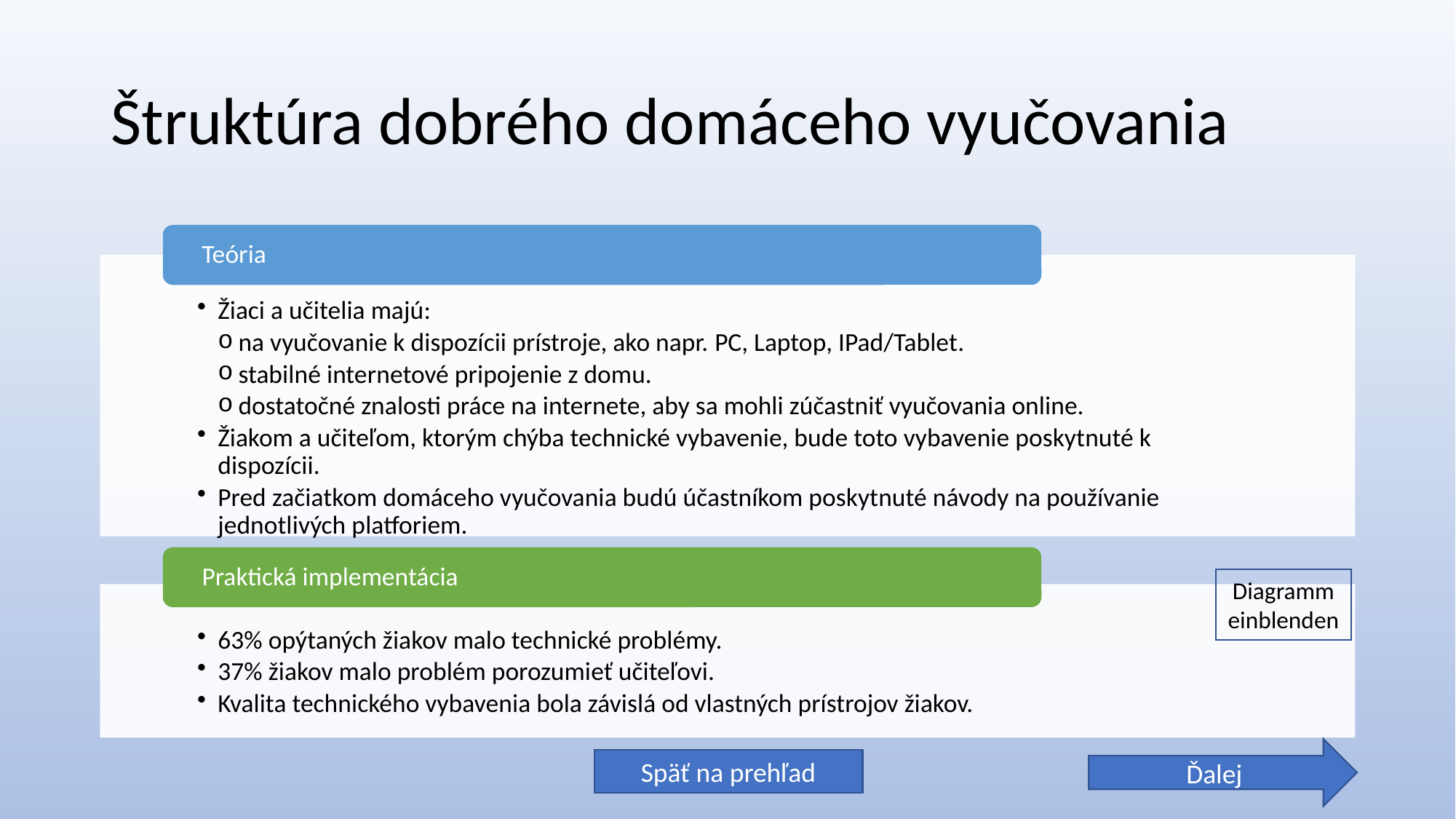

# Štruktúra dobrého domáceho vyučovania
Žiaci a učitelia majú:
na vyučovanie k dispozícii prístroje, ako napr. PC, Laptop, IPad/Tablet.
stabilné internetové pripojenie z domu.
dostatočné znalosti práce na internete, aby sa mohli zúčastniť vyučovania online.
Žiakom a učiteľom, ktorým chýba technické vybavenie, bude toto vybavenie poskytnuté k dispozícii.
Pred začiatkom domáceho vyučovania budú účastníkom poskytnuté návody na používanie jednotlivých platforiem.
Teória
63% opýtaných žiakov malo technické problémy.
37% žiakov malo problém porozumieť učiteľovi.
Kvalita technického vybavenia bola závislá od vlastných prístrojov žiakov.
Praktická implementácia
Diagramm einblenden
Ďalej
Späť na prehľad